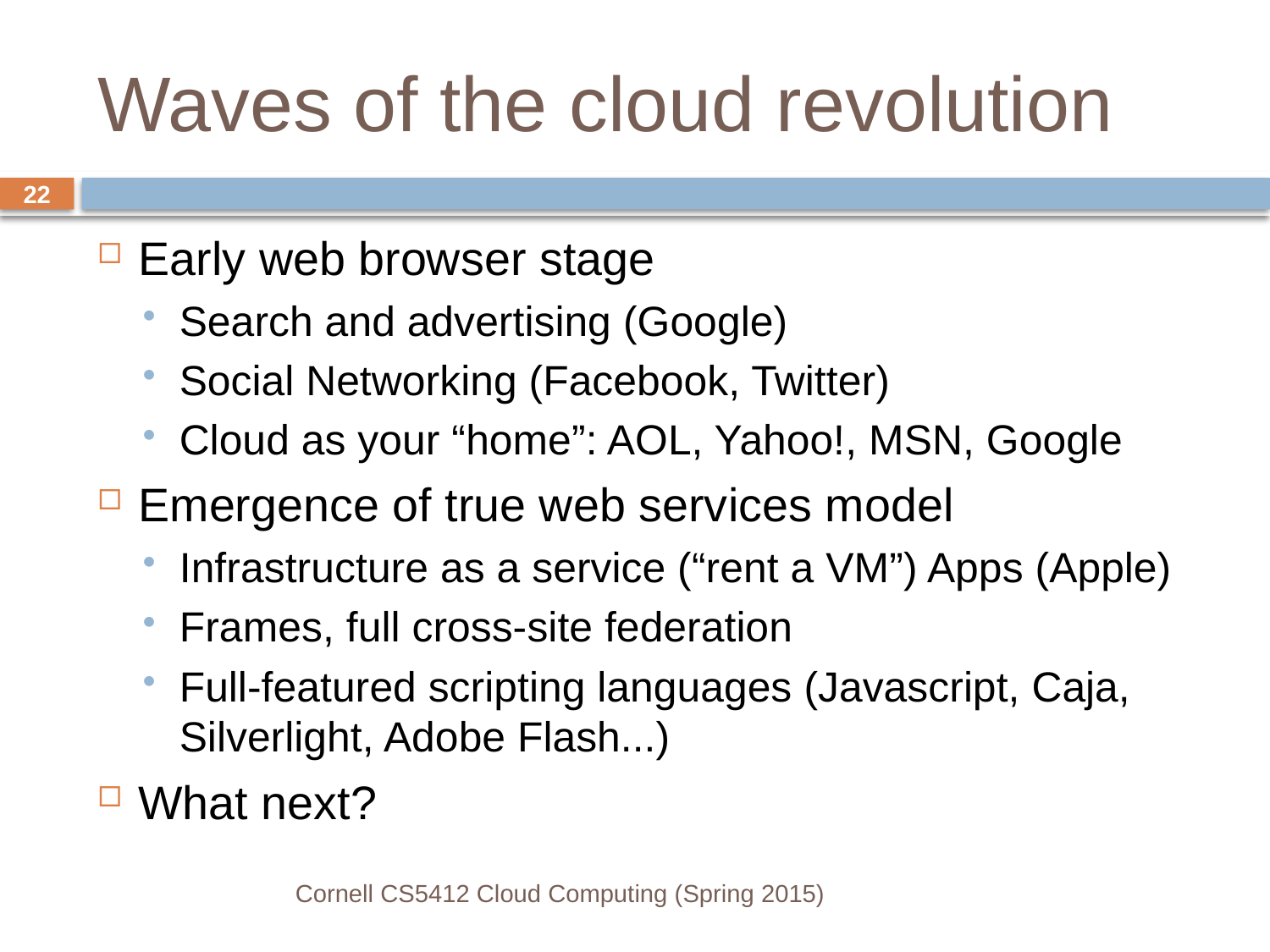

# Waves of the cloud revolution
22
Early web browser stage
Search and advertising (Google)
Social Networking (Facebook, Twitter)
Cloud as your “home”: AOL, Yahoo!, MSN, Google
Emergence of true web services model
Infrastructure as a service (“rent a VM”) Apps (Apple)
Frames, full cross-site federation
Full-featured scripting languages (Javascript, Caja, Silverlight, Adobe Flash...)
What next?
Cornell CS5412 Cloud Computing (Spring 2015)